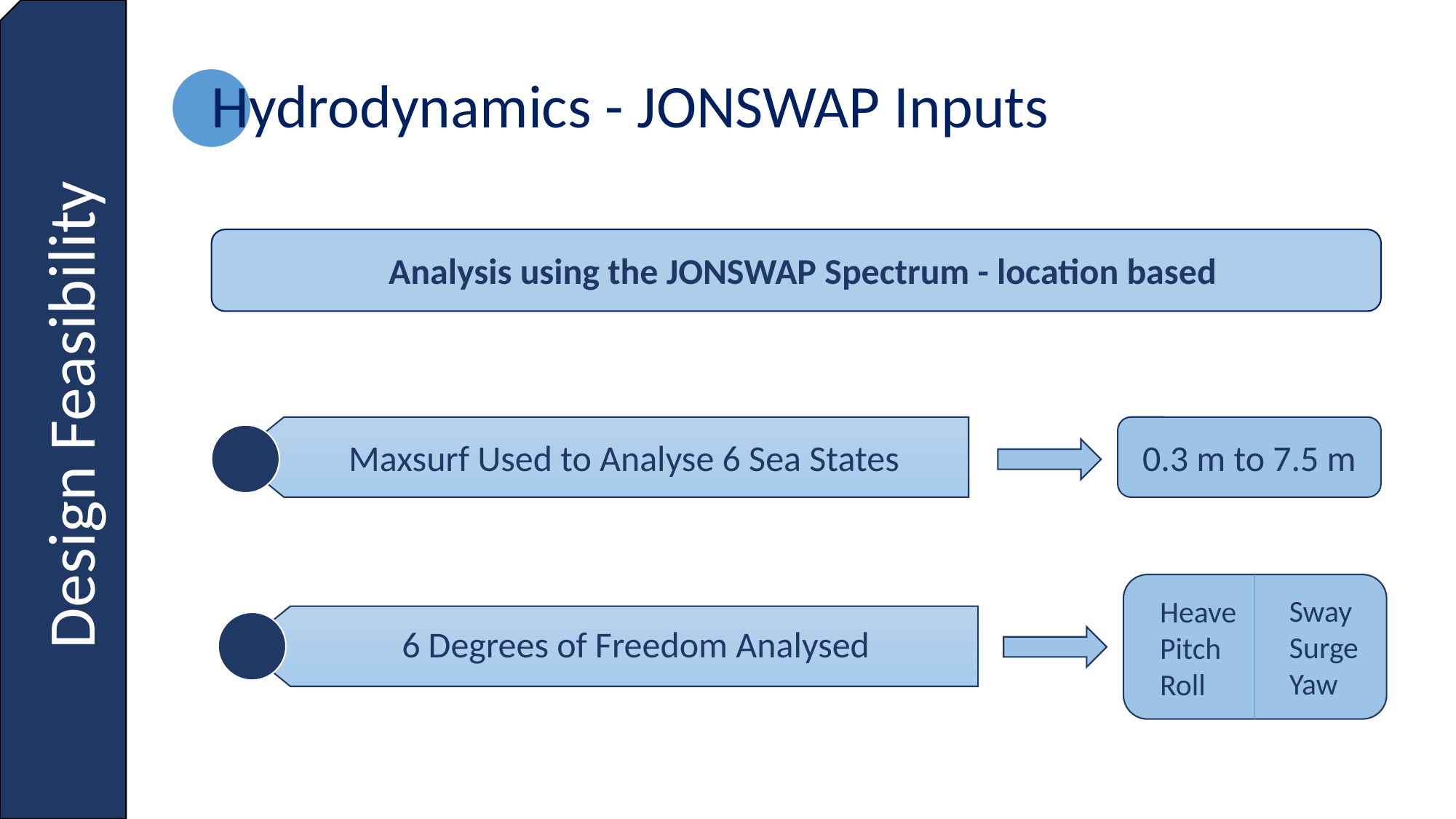

Design Feasibility

Hydrodynamics - JONSWAP Inputs

Analysis using the JONSWAP Spectrum - location based
0.3 m to 7.5 m
Maxsurf Used to Analyse 6 Sea States

Sway
Surge
Yaw
Heave
Pitch
Roll
6 Degrees of Freedom Analysed